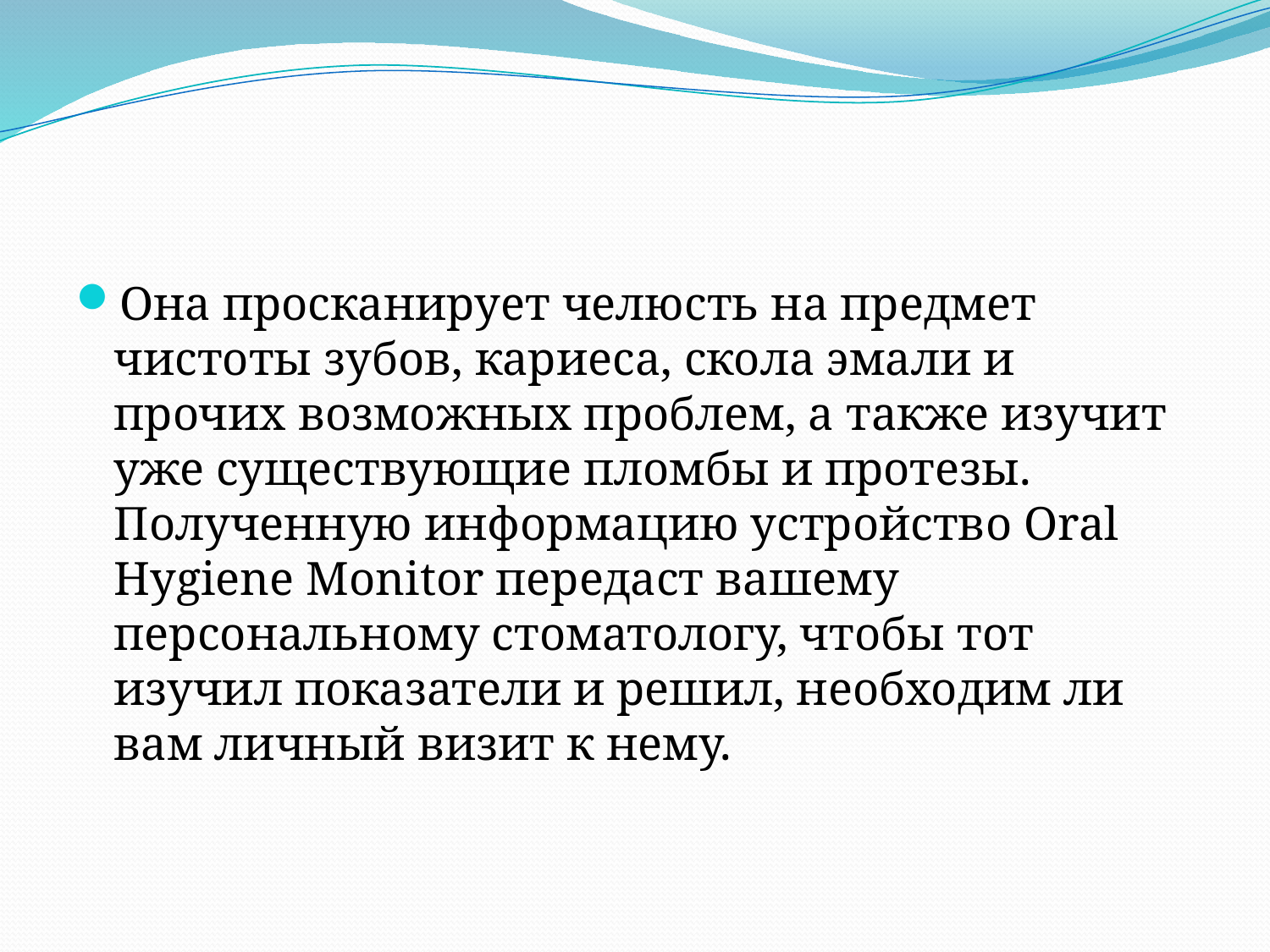

Она просканирует челюсть на предмет чистоты зубов, кариеса, скола эмали и прочих возможных проблем, а также изучит уже существующие пломбы и протезы. Полученную информацию устройство Oral Hygiene Monitor передаст вашему персональному стоматологу, чтобы тот изучил показатели и решил, необходим ли вам личный визит к нему.